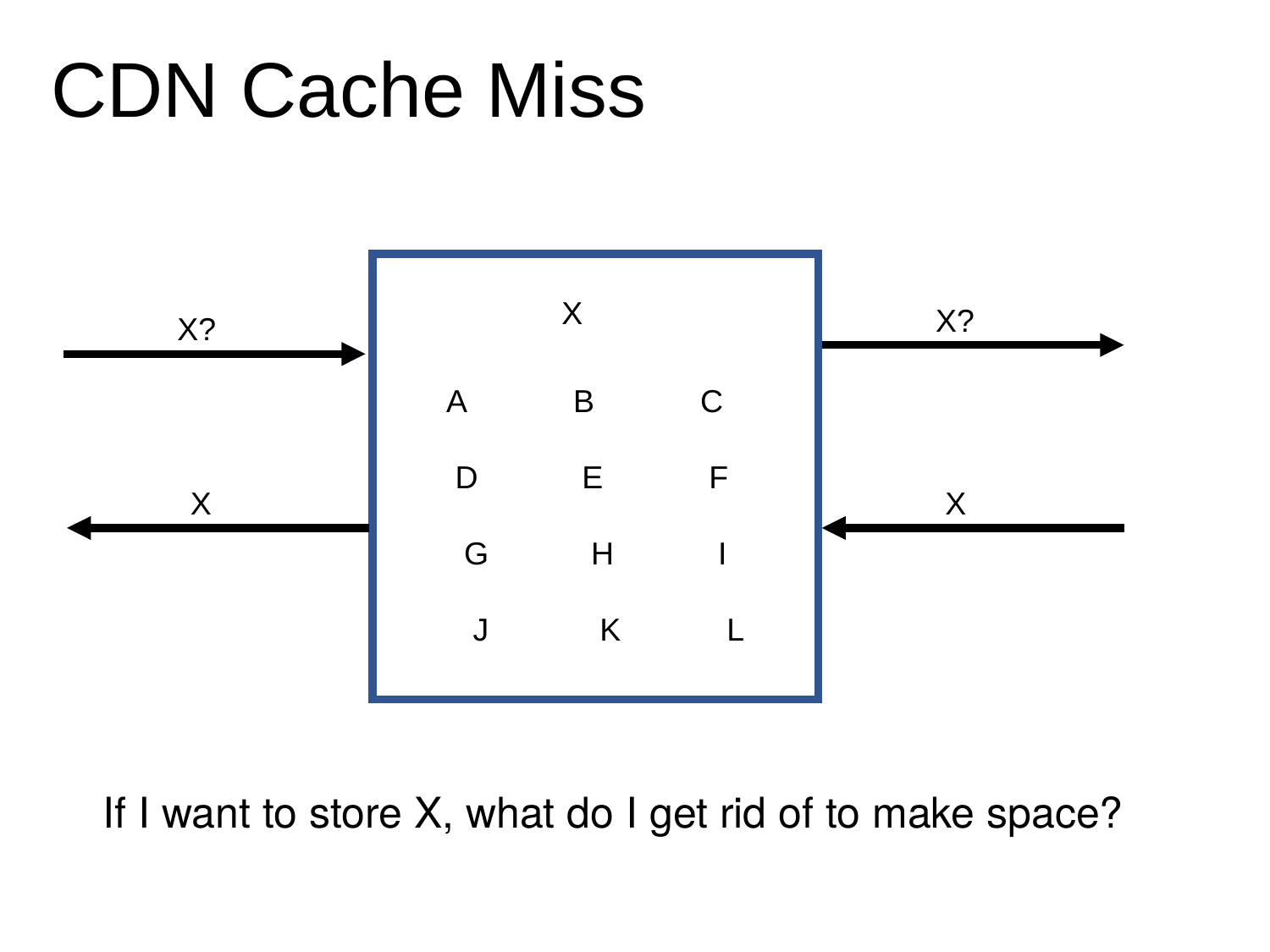

# CDN Cache Miss

X
X?
X?
A	B	C

 D	 E	 F

  G	  H	  I

   J	   K	   L
X
X
If I want to store X, what do I get rid of to make space?